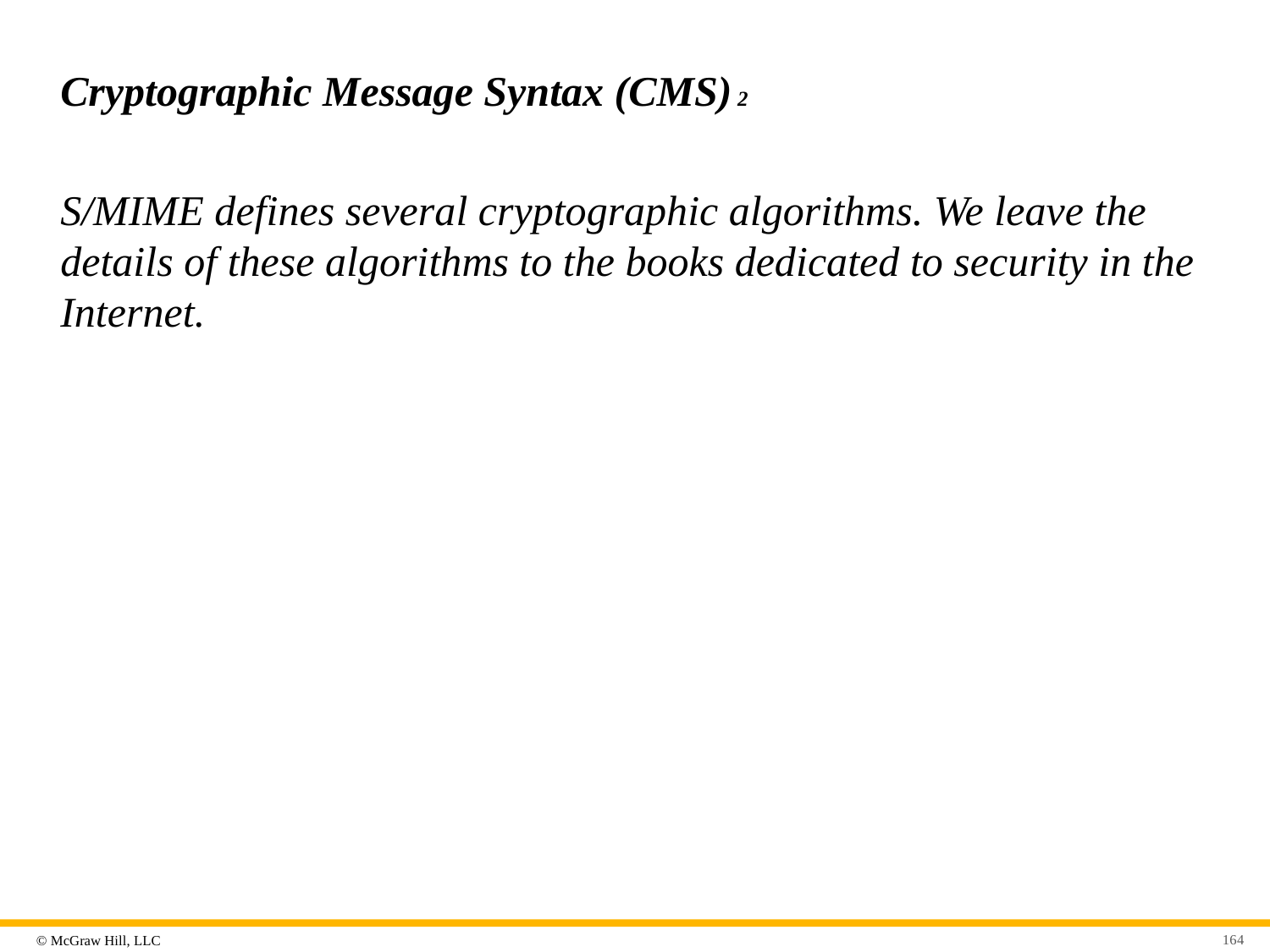

# Cryptographic Message Syntax (CMS) 2
S/MIME defines several cryptographic algorithms. We leave the details of these algorithms to the books dedicated to security in the Internet.
164